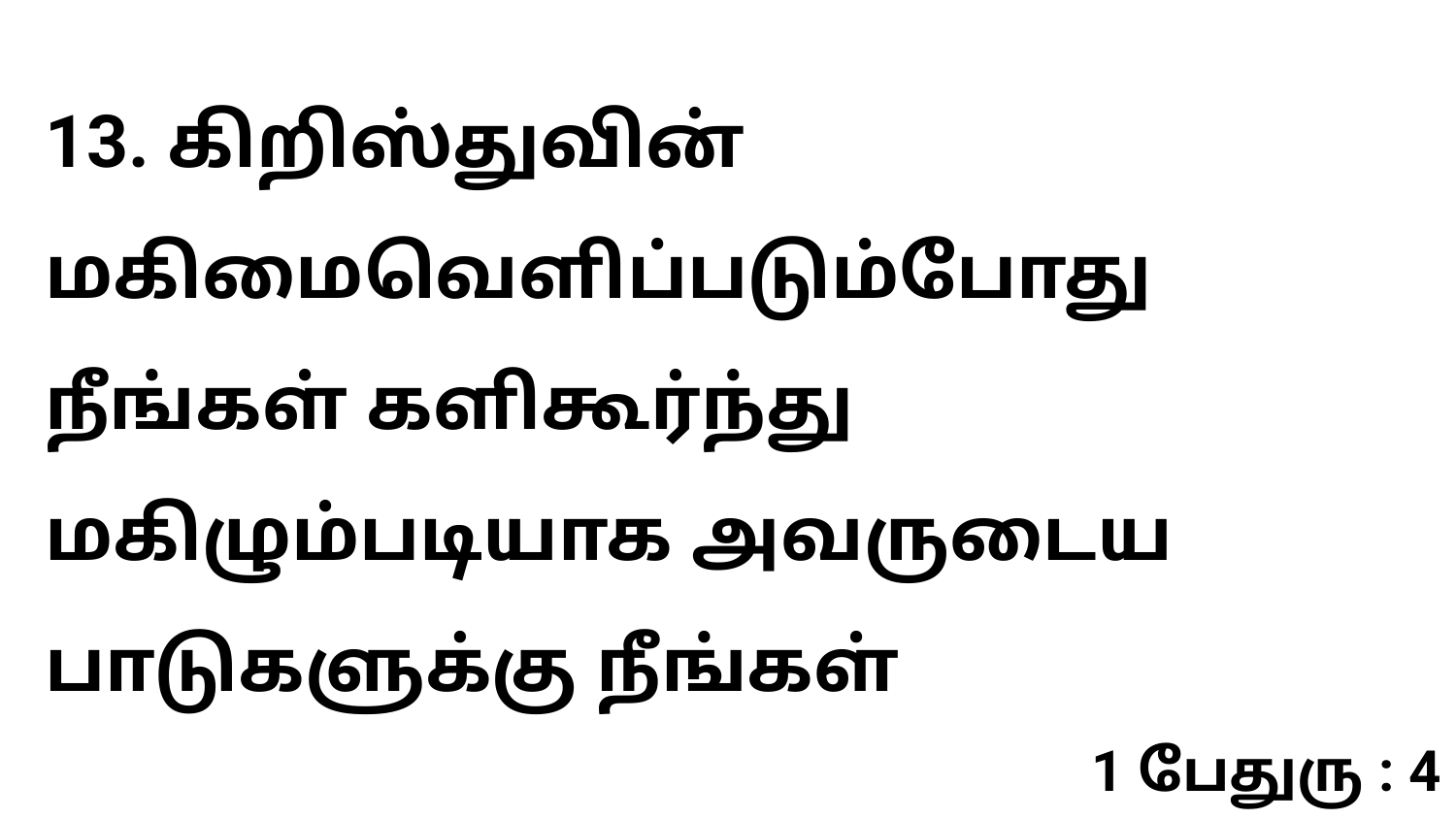

13. கிறிஸ்துவின் மகிமைவெளிப்படும்போது நீங்கள் களிகூர்ந்து மகிழும்படியாக அவருடைய பாடுகளுக்கு நீங்கள்
1 பேதுரு : 4